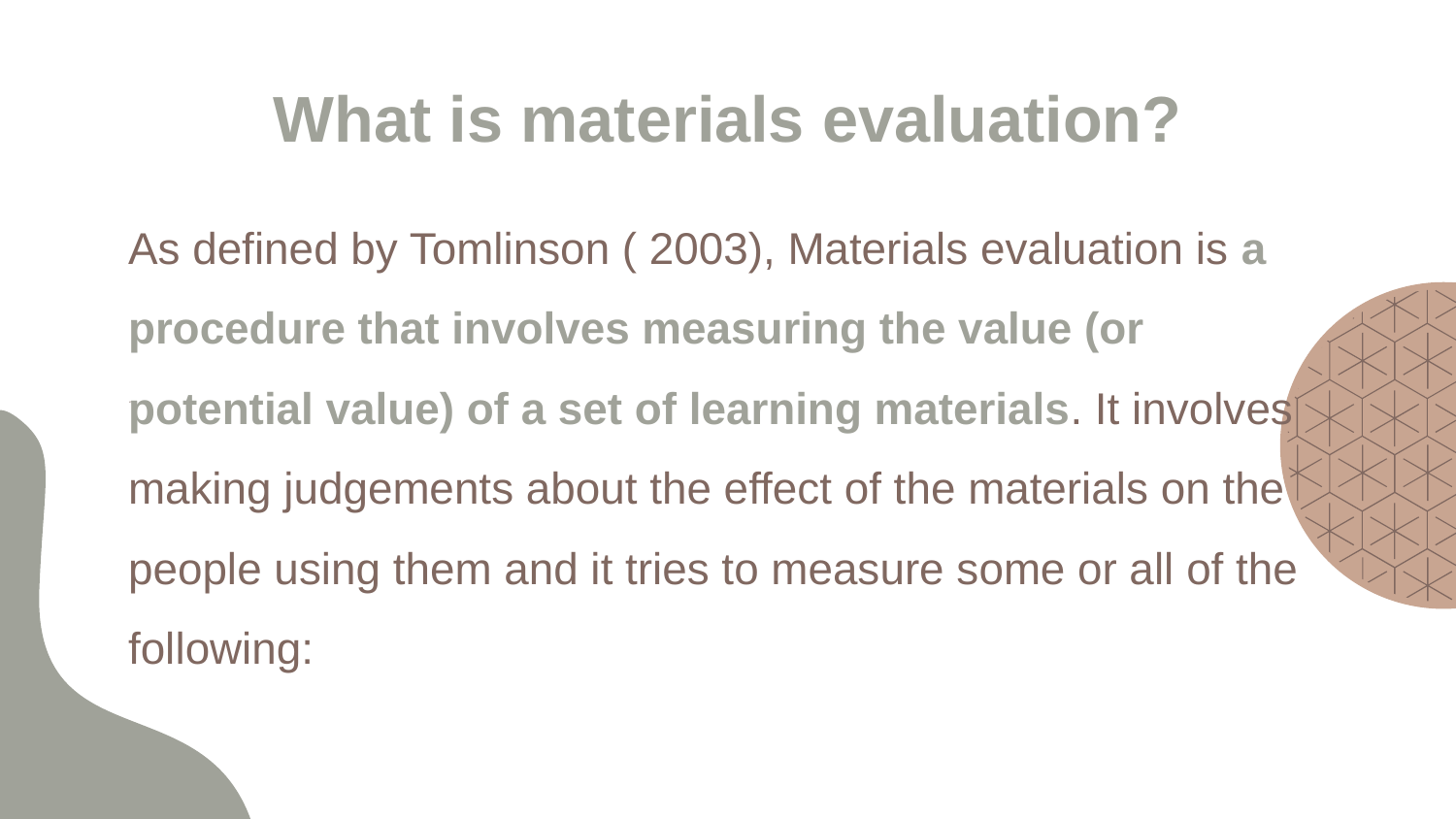

# What is materials evaluation?
As defined by Tomlinson ( 2003), Materials evaluation is a procedure that involves measuring the value (or potential value) of a set of learning materials. It involves making judgements about the effect of the materials on the people using them and it tries to measure some or all of the following: